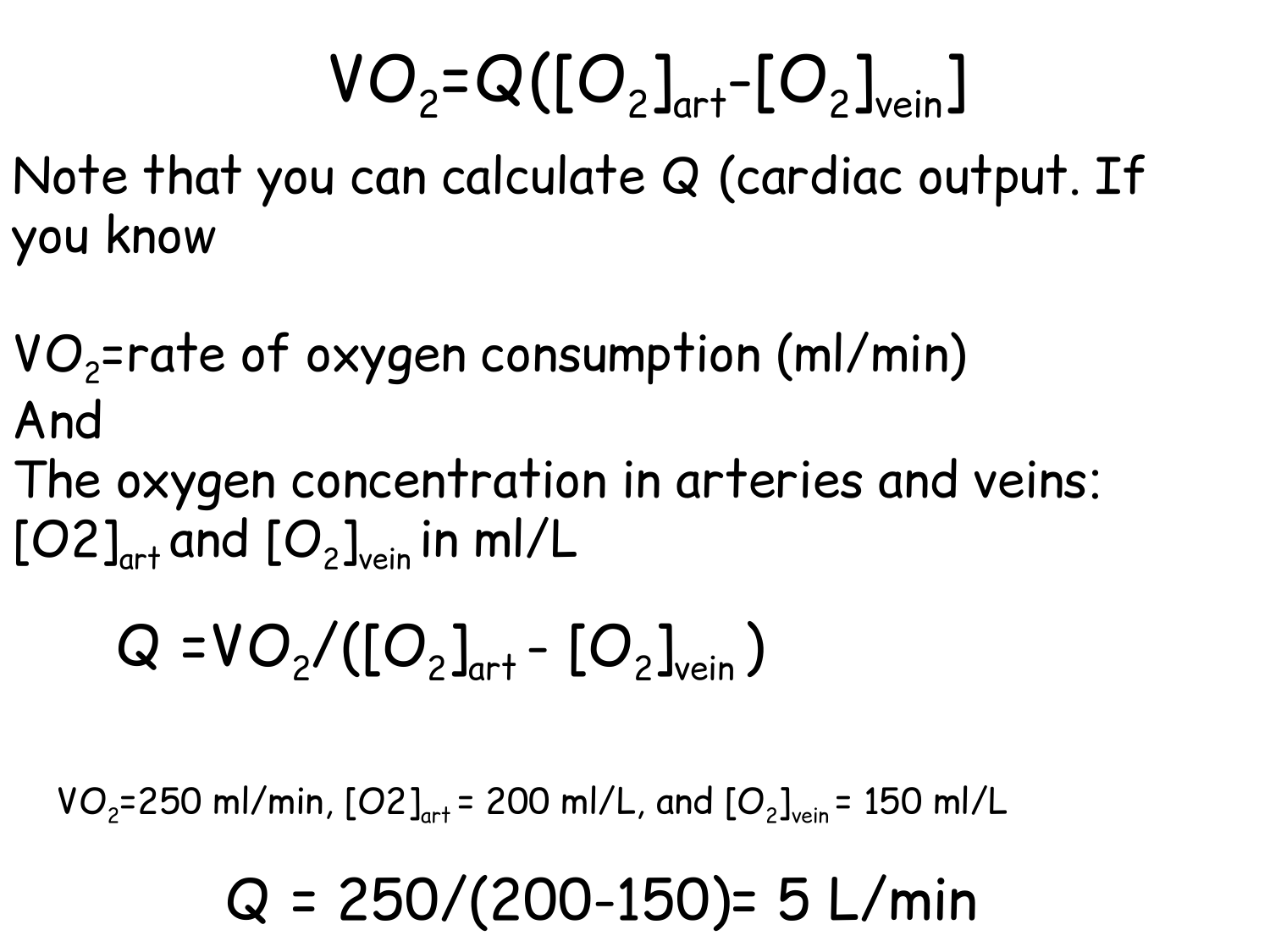

VO2=Q([O2]art-[O2]vein]
Note that you can calculate Q (cardiac output. If you know

VO2=rate of oxygen consumption (ml/min)
And
The oxygen concentration in arteries and veins:  [O2]art and [O2]vein in ml/L

Q =VO2/([O2]art - [O2]vein )
VO2=250 ml/min, [O2]art = 200 ml/L, and [O2]vein = 150 ml/L
Q = 250/(200-150)= 5 L/min